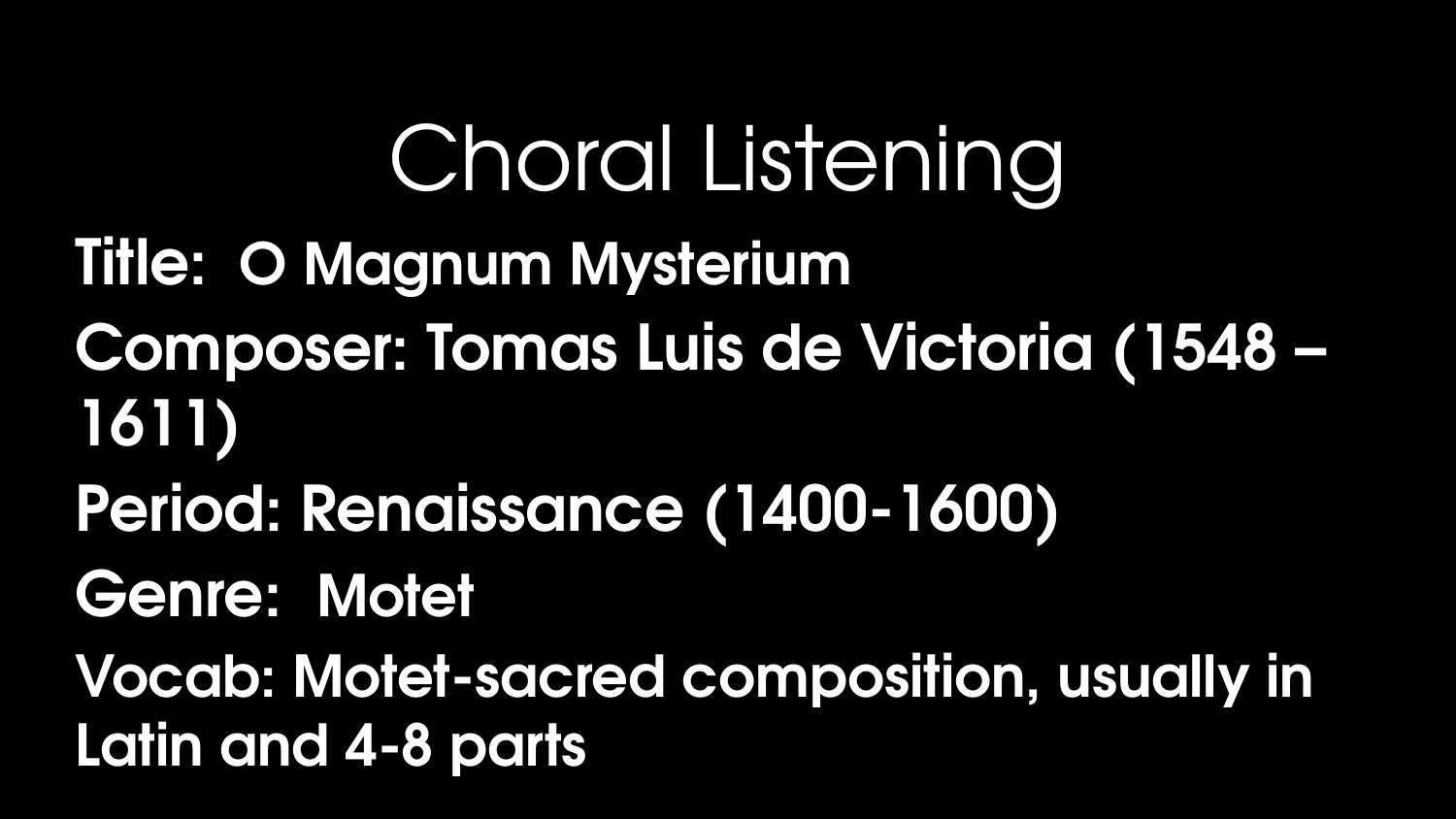

Choral Listening

Title:  O Magnum Mysterium
Composer: Tomas Luis de Victoria (1548 – 1611)
Period: Renaissance (1400-1600)
Genre:  Motet
Vocab: Motet-sacred composition, usually in Latin and 4-8 parts